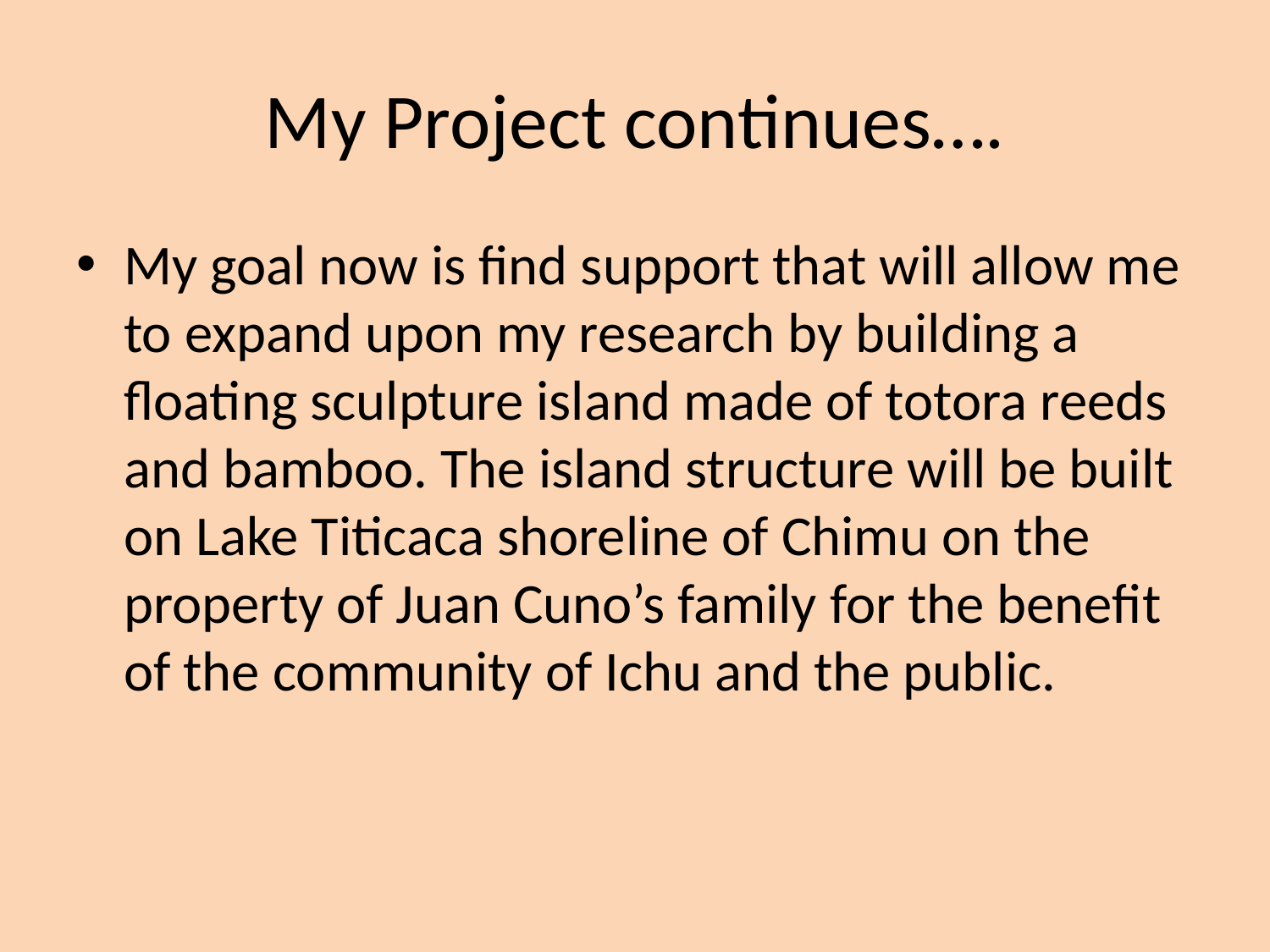

# My Project continues….
My goal now is find support that will allow me to expand upon my research by building a floating sculpture island made of totora reeds and bamboo. The island structure will be built on Lake Titicaca shoreline of Chimu on the property of Juan Cuno’s family for the benefit of the community of Ichu and the public.